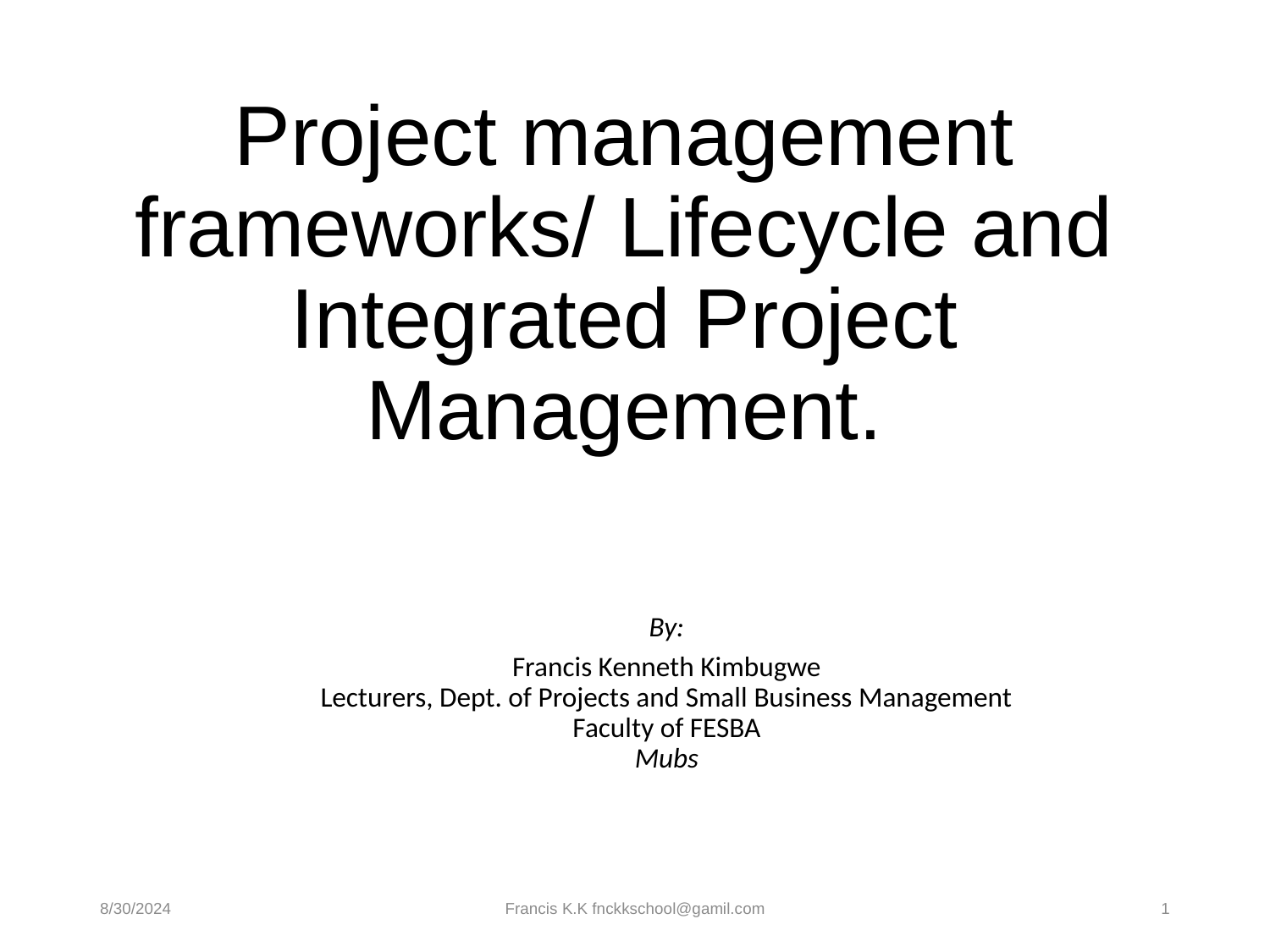

# Project management frameworks/ Lifecycle and Integrated Project Management.

By:
Francis Kenneth Kimbugwe
Lecturers, Dept. of Projects and Small Business Management
Faculty of FESBA
Mubs

8/30/2024
Francis K.K fnckkschool@gamil.com
1